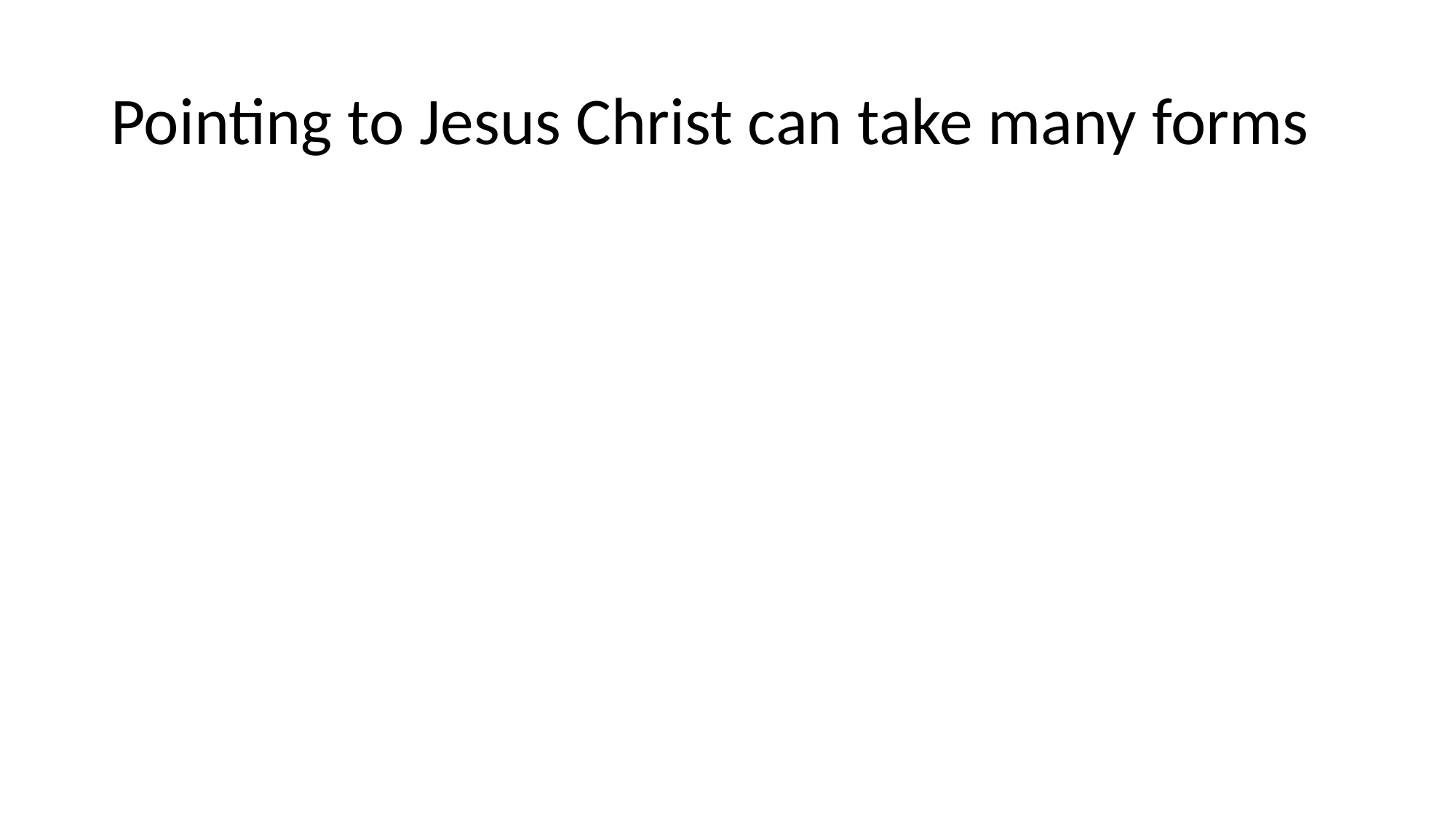

# Pointing to Jesus Christ can take many forms